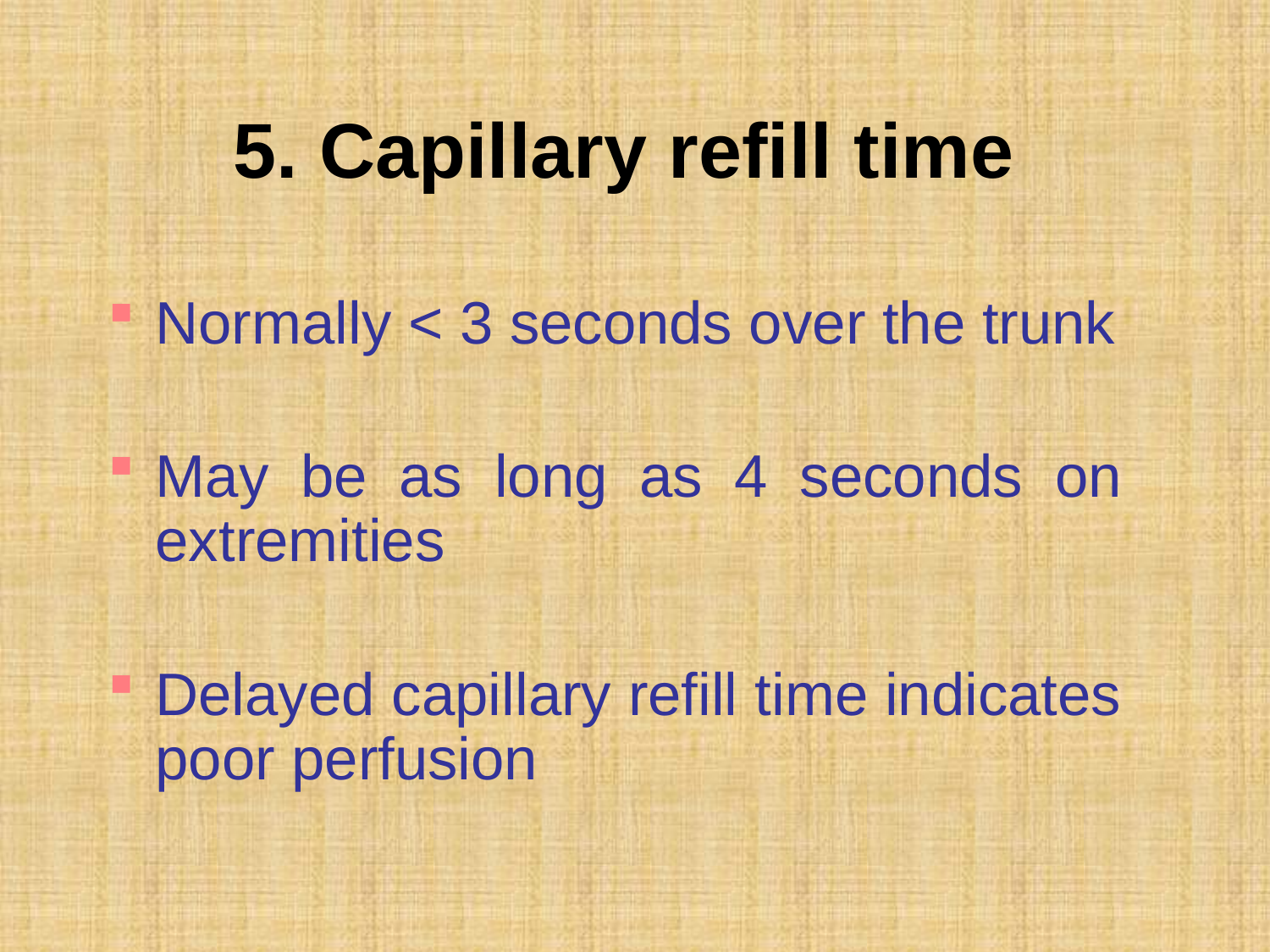

# 5. Capillary refill time
Normally < 3 seconds over the trunk

May be as long as 4 seconds on extremities

Delayed capillary refill time indicates poor perfusion